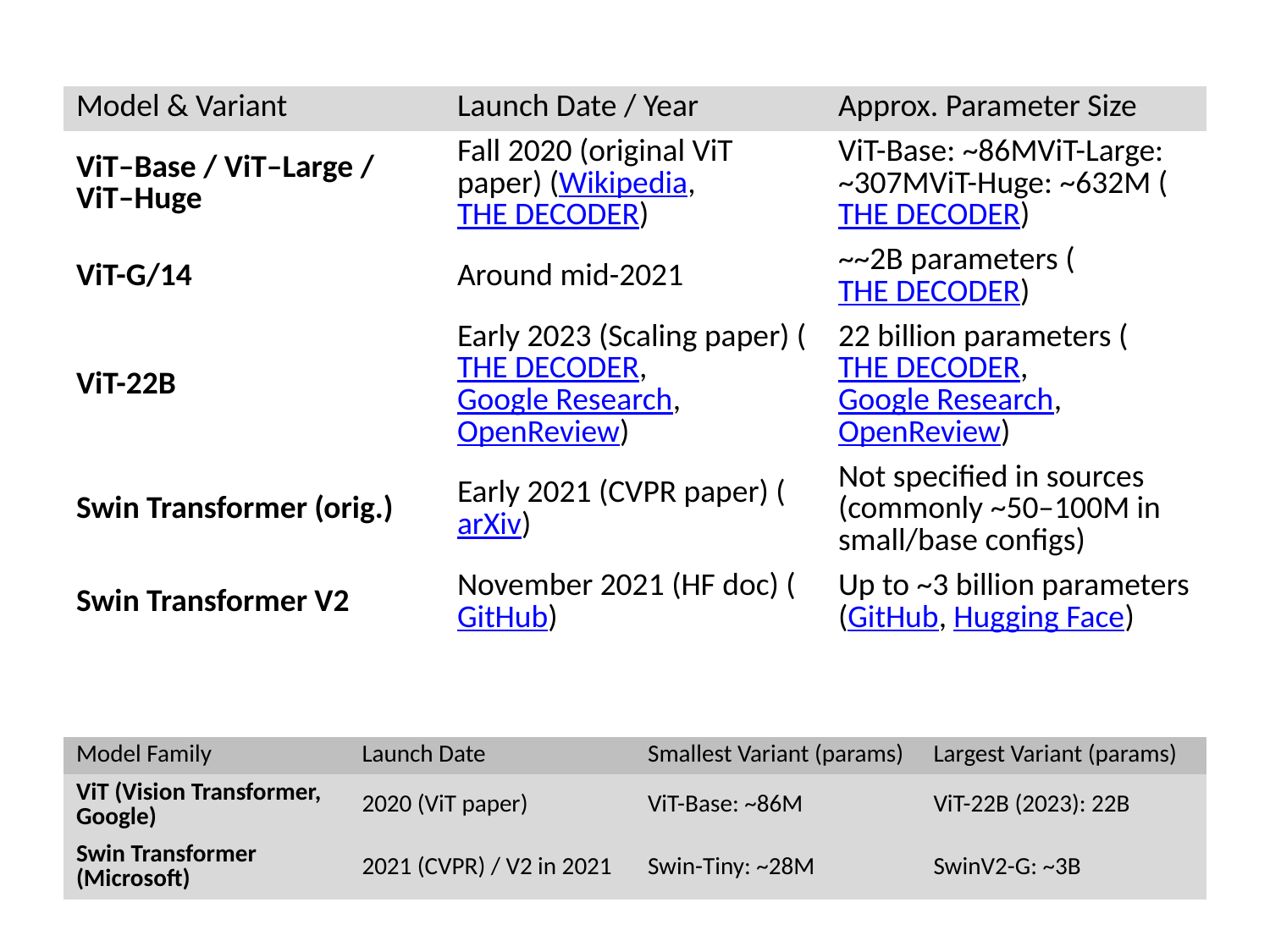

# Versions/parameters
| Model & Variant | Launch Date / Year | Approx. Parameter Size |
| --- | --- | --- |
| ViT–Base / ViT–Large / ViT–Huge | Fall 2020 (original ViT paper) (Wikipedia, THE DECODER) | ViT-Base: ~86MViT-Large: ~307MViT-Huge: ~632M (THE DECODER) |
| ViT-G/14 | Around mid-2021 | ~~2B parameters (THE DECODER) |
| ViT-22B | Early 2023 (Scaling paper) (THE DECODER, Google Research, OpenReview) | 22 billion parameters (THE DECODER, Google Research, OpenReview) |
| Swin Transformer (orig.) | Early 2021 (CVPR paper) (arXiv) | Not specified in sources (commonly ~50–100M in small/base configs) |
| Swin Transformer V2 | November 2021 (HF doc) (GitHub) | Up to ~3 billion parameters (GitHub, Hugging Face) |
| Model Family | Launch Date | Smallest Variant (params) | Largest Variant (params) |
| --- | --- | --- | --- |
| ViT (Vision Transformer, Google) | 2020 (ViT paper) | ViT-Base: ~86M | ViT-22B (2023): 22B |
| Swin Transformer (Microsoft) | 2021 (CVPR) / V2 in 2021 | Swin-Tiny: ~28M | SwinV2-G: ~3B |